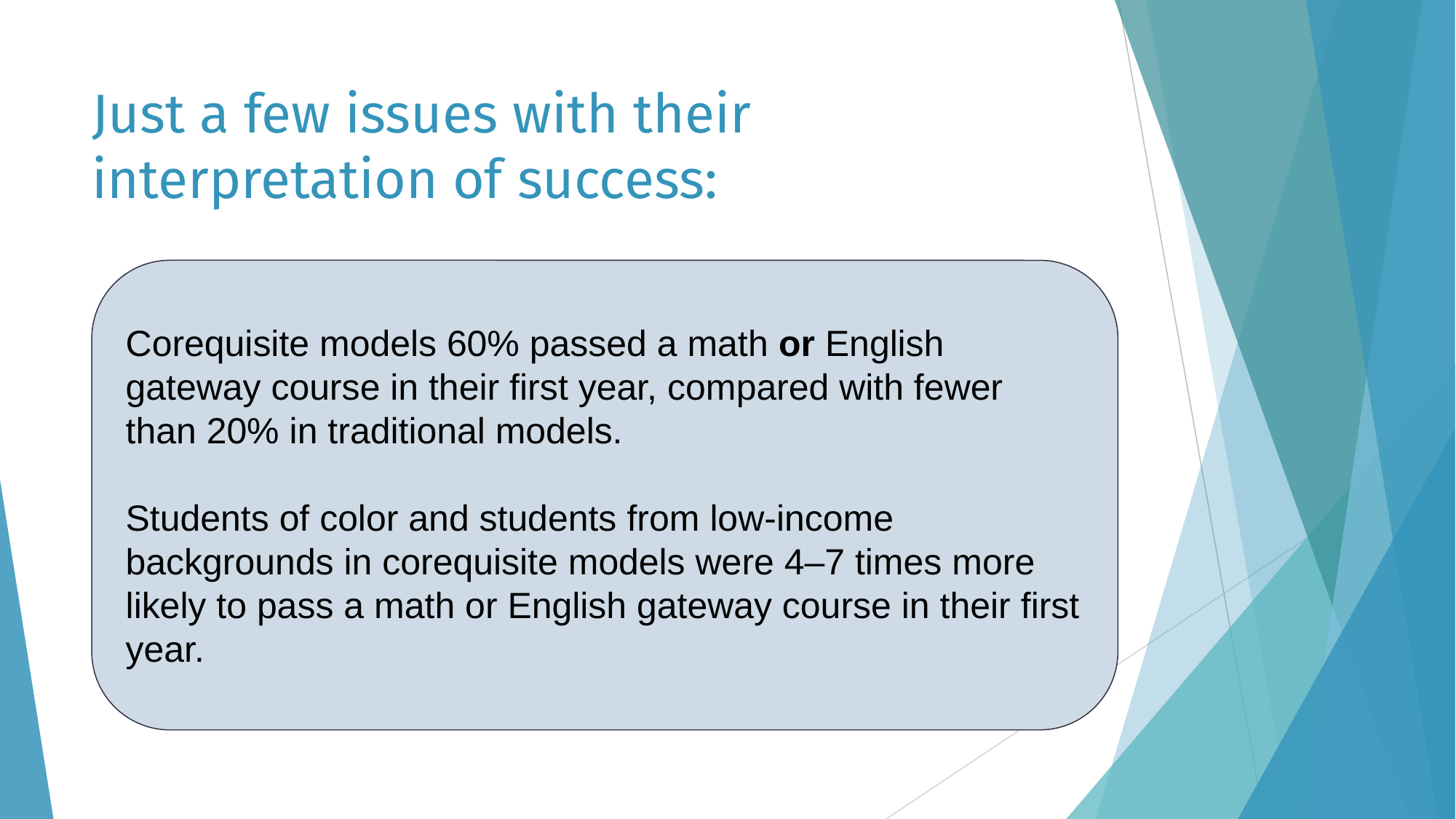

# Just a few issues with their interpretation of success:
Corequisite models 60% passed a math or English gateway course in their first year, compared with fewer than 20% in traditional models.

Students of color and students from low-income backgrounds in corequisite models were 4–7 times more likely to pass a math or English gateway course in their first year.